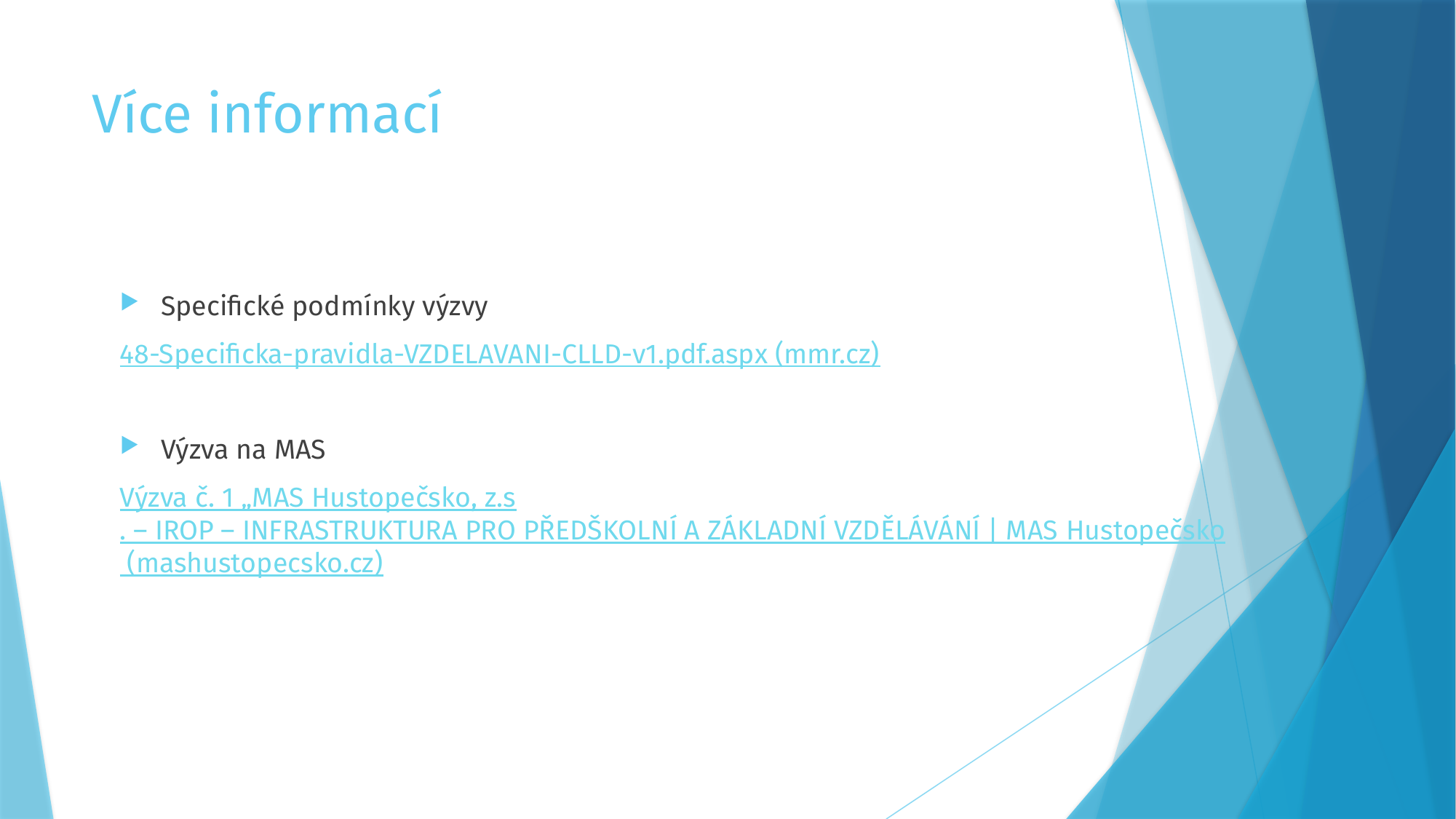

# Více informací
Specifické podmínky výzvy
48-Specificka-pravidla-VZDELAVANI-CLLD-v1.pdf.aspx (mmr.cz)

Výzva na MAS
Výzva č. 1 „MAS Hustopečsko, z.s. – IROP – INFRASTRUKTURA PRO PŘEDŠKOLNÍ A ZÁKLADNÍ VZDĚLÁVÁNÍ | MAS Hustopečsko (mashustopecsko.cz)